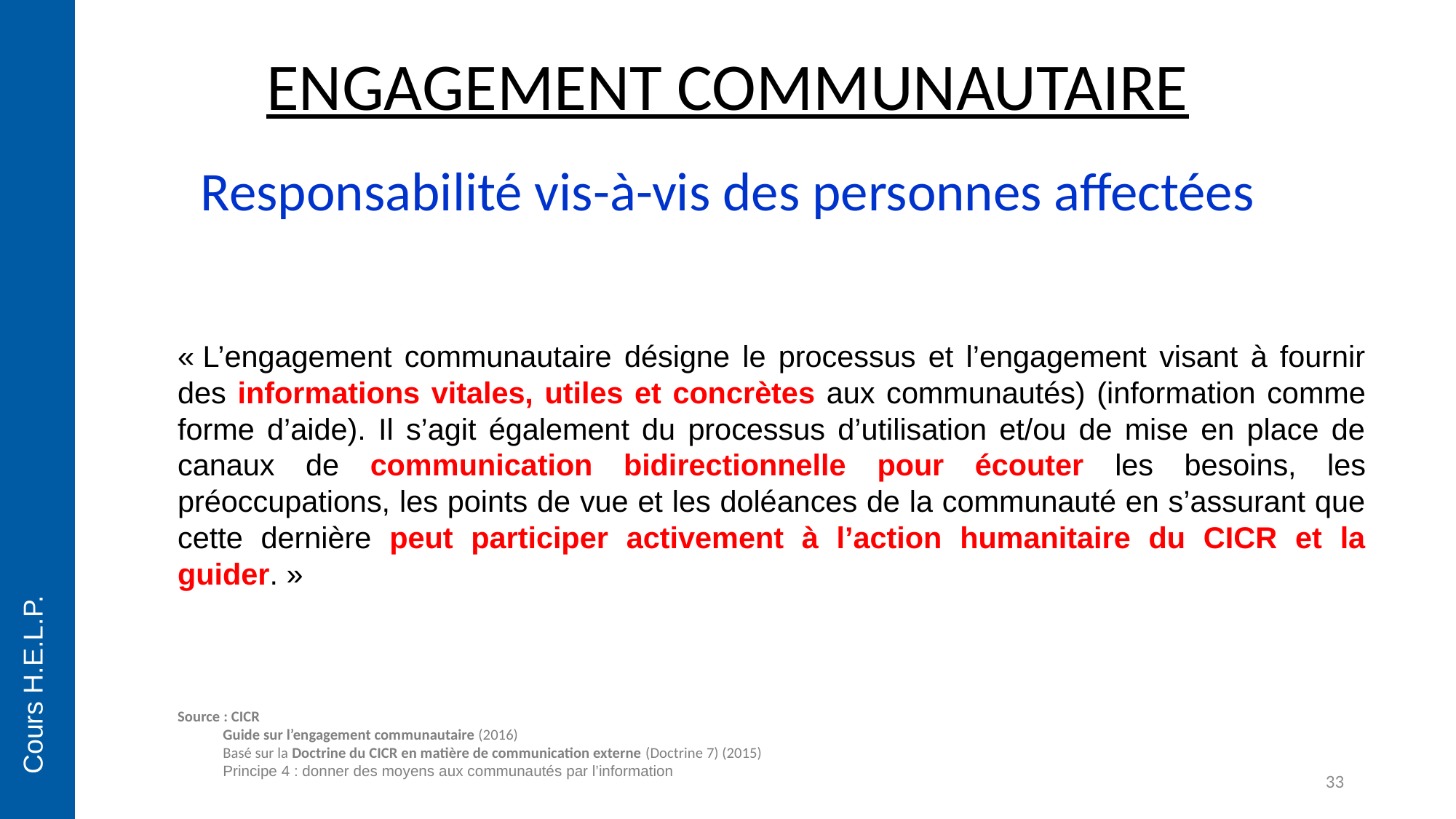

ENGAGEMENT COMMUNAUTAIRE
Responsabilité vis-à-vis des personnes affectées
« L’engagement communautaire désigne le processus et l’engagement visant à fournir des informations vitales, utiles et concrètes aux communautés) (information comme forme d’aide). Il s’agit également du processus d’utilisation et/ou de mise en place de canaux de communication bidirectionnelle pour écouter les besoins, les préoccupations, les points de vue et les doléances de la communauté en s’assurant que cette dernière peut participer activement à l’action humanitaire du CICR et la guider. »

Source : CICR
Guide sur l’engagement communautaire (2016)
Basé sur la Doctrine du CICR en matière de communication externe (Doctrine 7) (2015)
Principe 4 : donner des moyens aux communautés par l’information
Cours H.E.L.P.
33